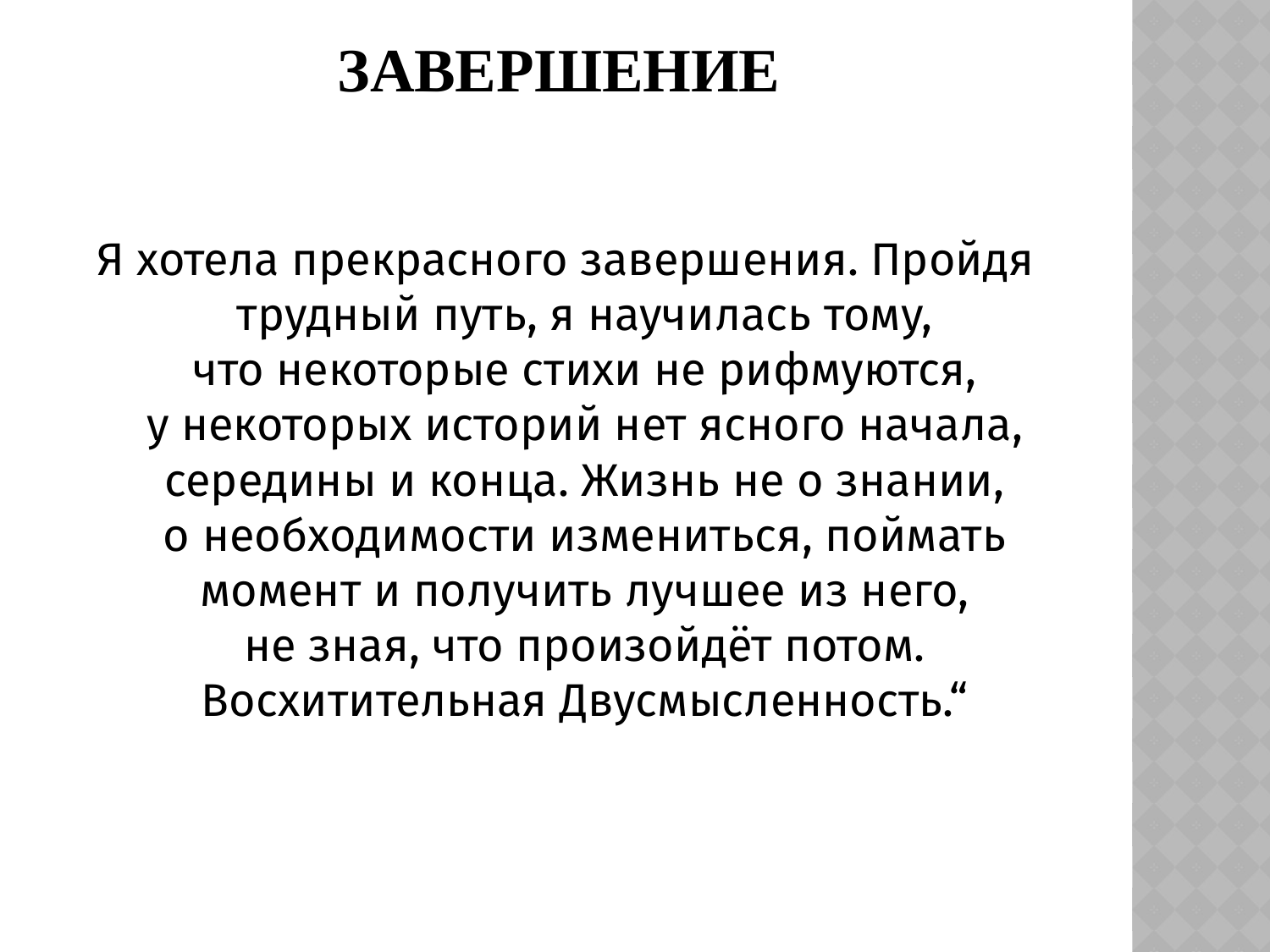

# Завершение
Я хотела прекрасного завершения. Пройдя трудный путь, я научилась тому, что некоторые стихи не рифмуются, у некоторых историй нет ясного начала, середины и конца. Жизнь не о знании, о необходимости измениться, поймать момент и получить лучшее из него, не зная, что произойдёт потом. Восхитительная Двусмысленность.“